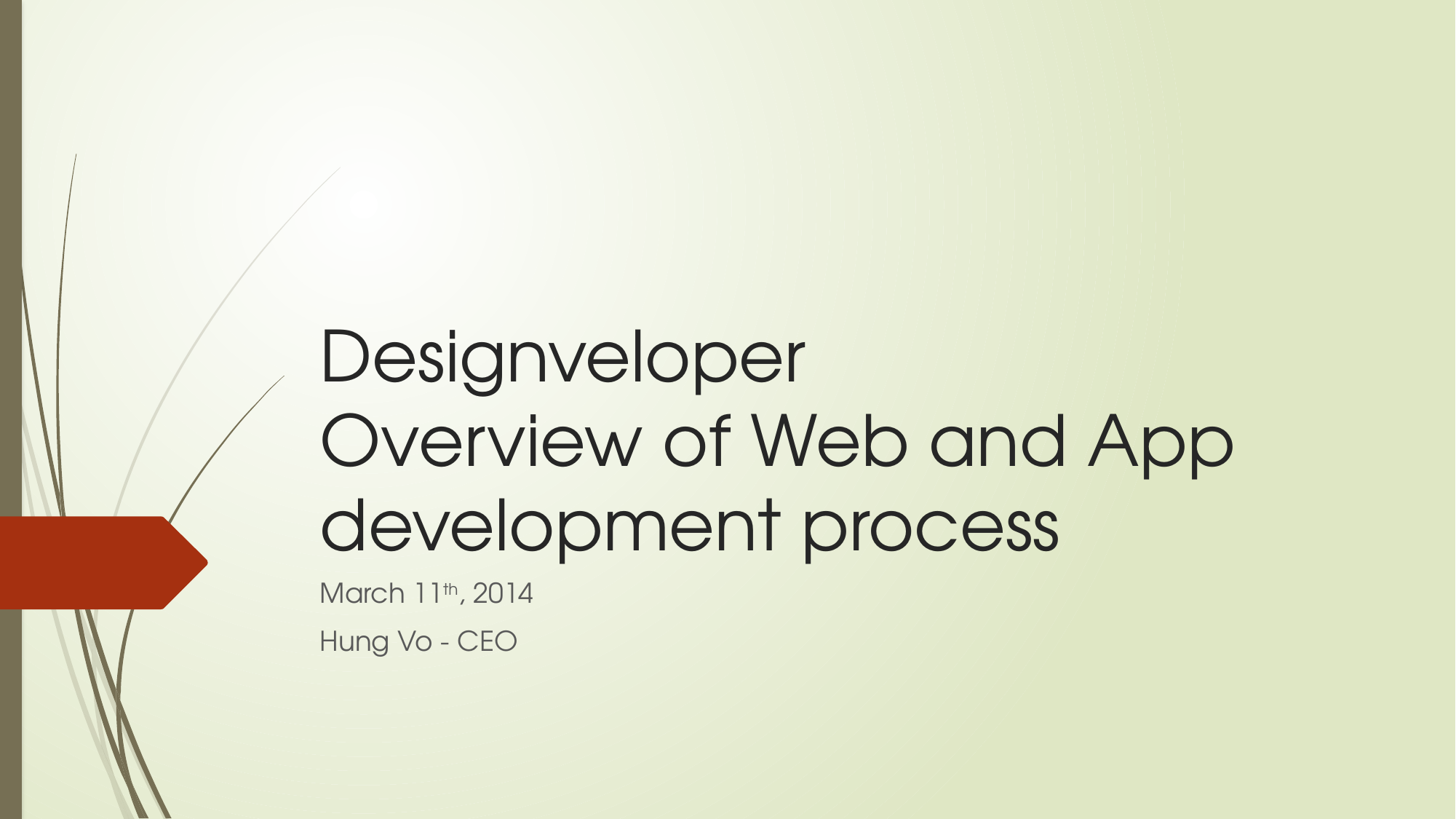

# Designveloper Overview of Web and App development process
March 11th, 2014
Hung Vo - CEO